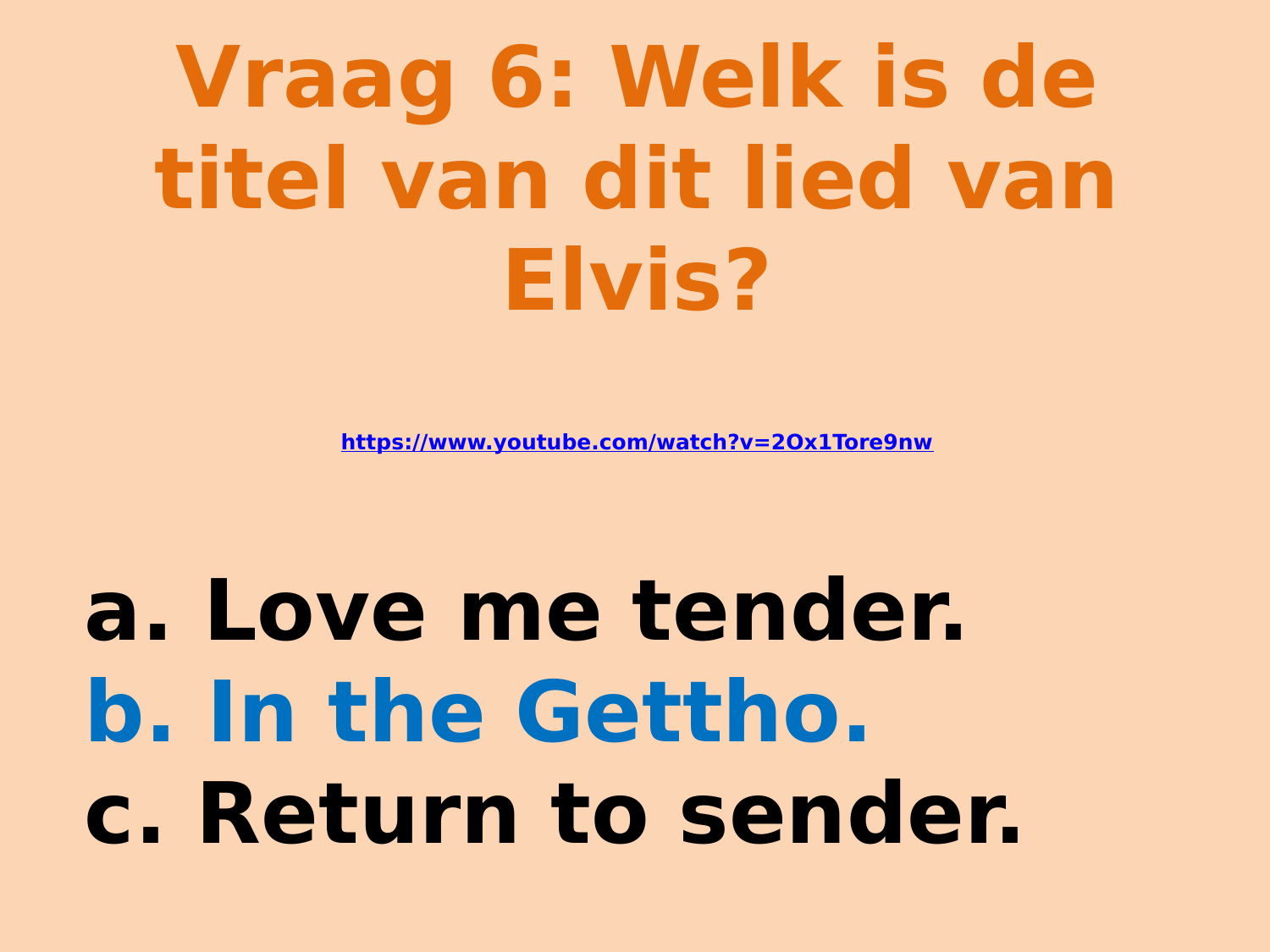

Vraag 6: Welk is de titel van dit lied van Elvis?

https://www.youtube.com/watch?v=2Ox1Tore9nw

 Love me tender.
 In the Gettho.
 Return to sender.